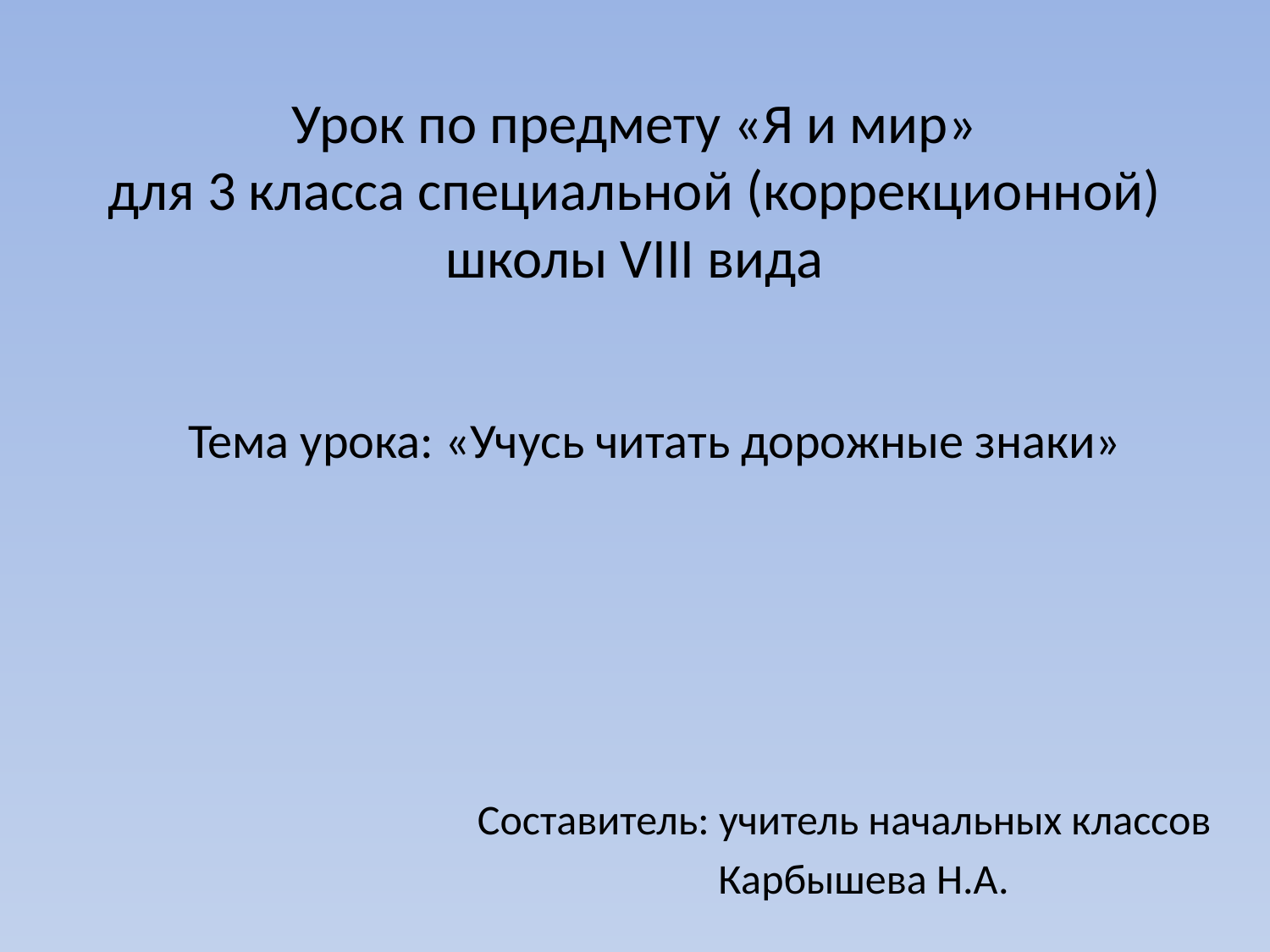

# Урок по предмету «Я и мир» для 3 класса специальной (коррекционной) школы VIII вида
Тема урока: «Учусь читать дорожные знаки»
    Составитель: учитель начальных классов
         Карбышева Н.А.